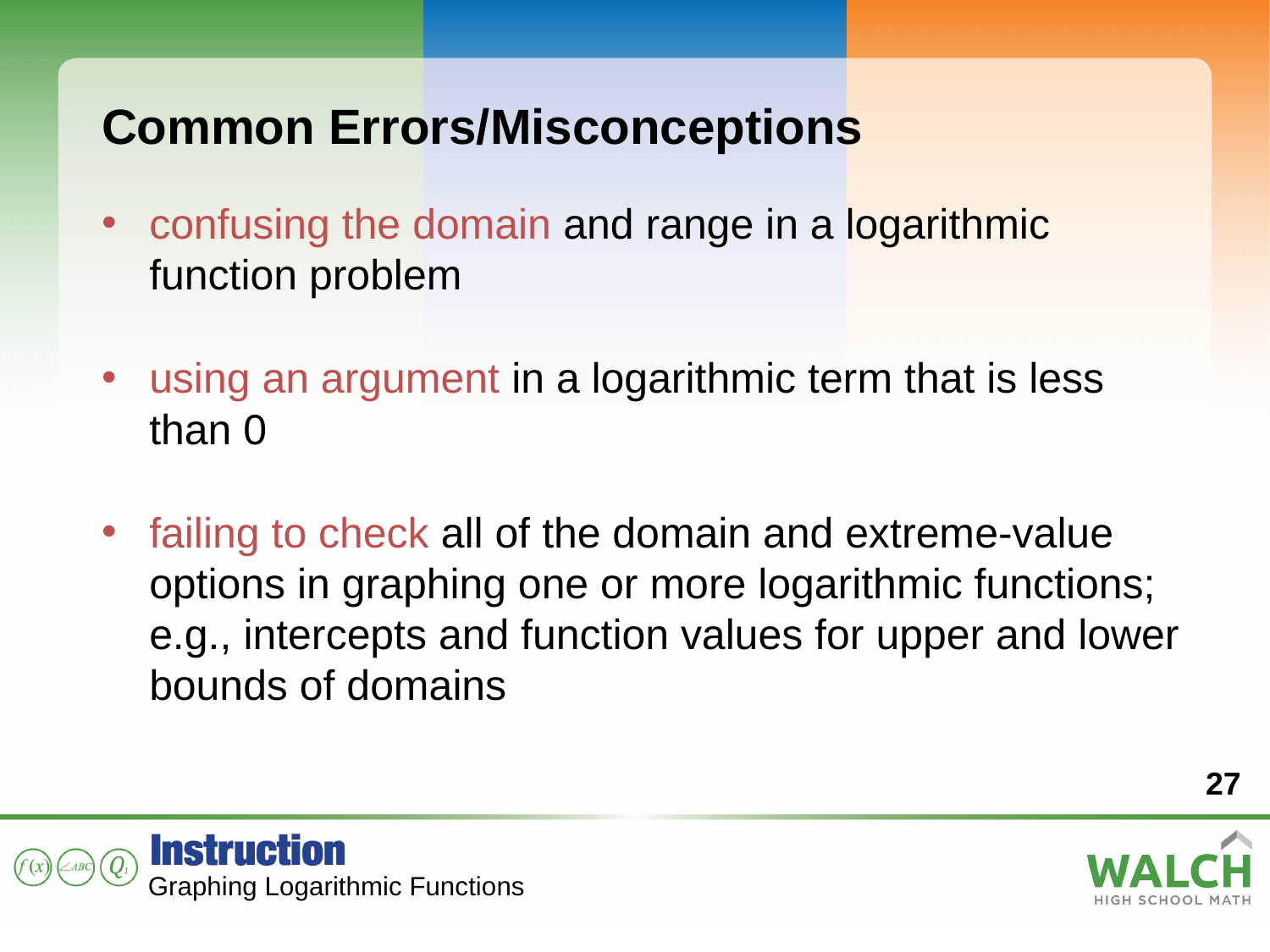

Common Errors/Misconceptions
confusing the domain and range in a logarithmic function problem
using an argument in a logarithmic term that is less than 0
failing to check all of the domain and extreme-value options in graphing one or more logarithmic functions; e.g., intercepts and function values for upper and lower bounds of domains

27
Graphing Logarithmic Functions